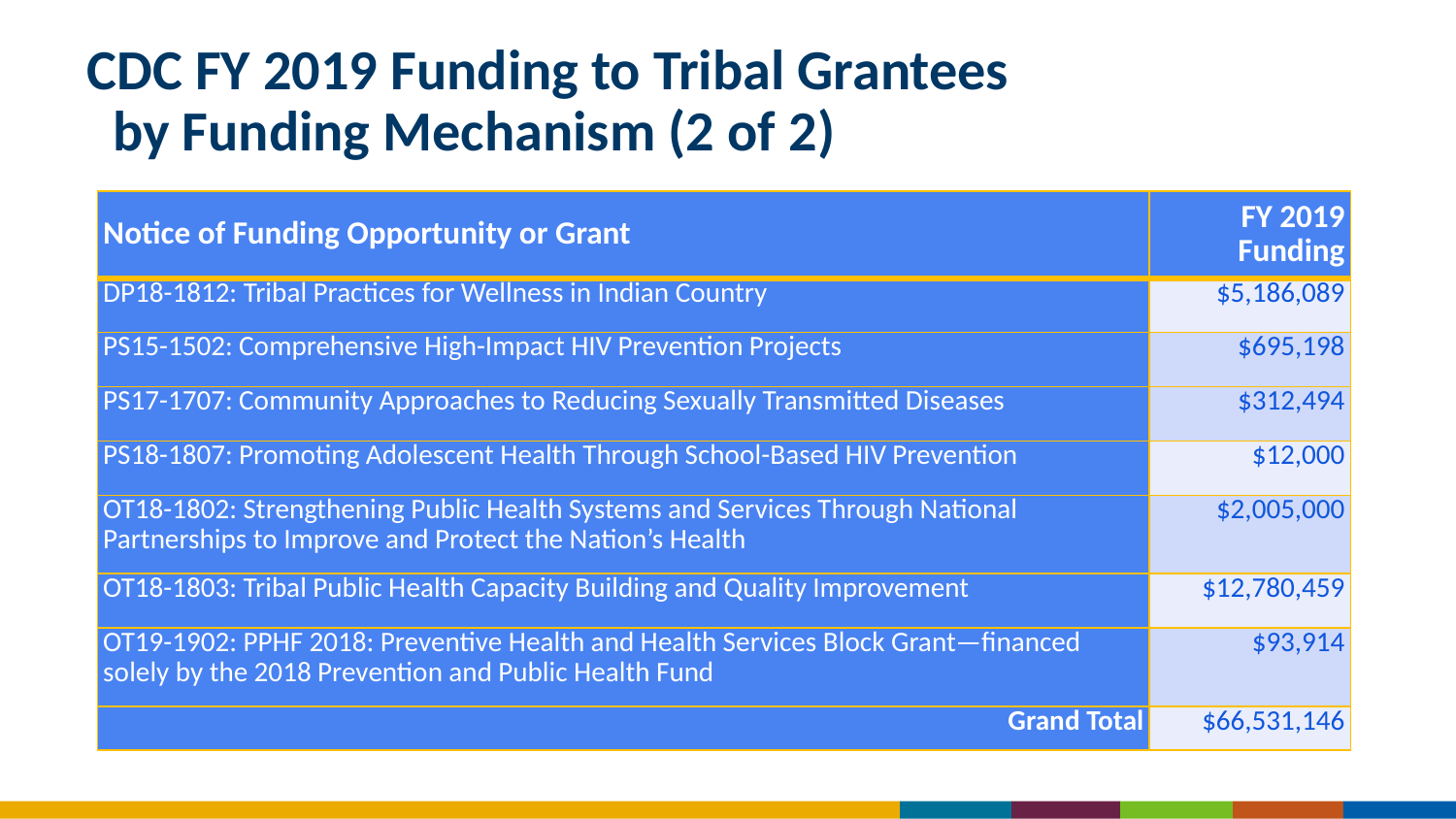

# CDC FY 2019 Funding to Tribal Grantees 		              by Funding Mechanism (2 of 2)
| Notice of Funding Opportunity or Grant | FY 2019 Funding |
| --- | --- |
| DP18-1812: Tribal Practices for Wellness in Indian Country | $5,186,089 |
| PS15-1502: Comprehensive High-Impact HIV Prevention Projects | $695,198 |
| PS17-1707: Community Approaches to Reducing Sexually Transmitted Diseases | $312,494 |
| PS18-1807: Promoting Adolescent Health Through School-Based HIV Prevention | $12,000 |
| OT18-1802: Strengthening Public Health Systems and Services Through National Partnerships to Improve and Protect the Nation’s Health | $2,005,000 |
| OT18-1803: Tribal Public Health Capacity Building and Quality Improvement | $12,780,459 |
| OT19-1902: PPHF 2018: Preventive Health and Health Services Block Grant—financed solely by the 2018 Prevention and Public Health Fund | $93,914 |
| Grand Total | $66,531,146 |